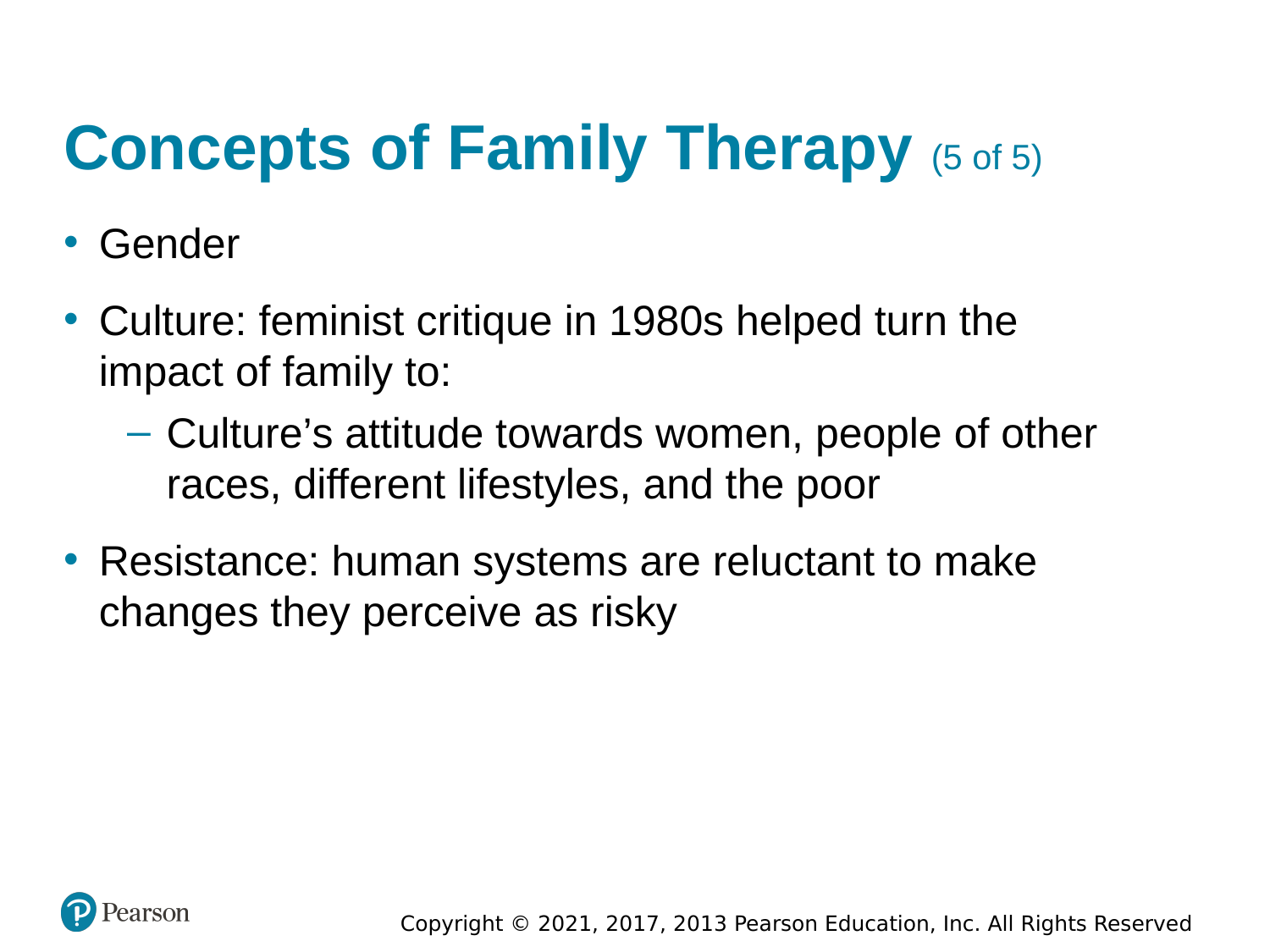

# Concepts of Family Therapy (5 of 5)
Gender
Culture: feminist critique in 1980s helped turn the impact of family to:
Culture’s attitude towards women, people of other races, different lifestyles, and the poor
Resistance: human systems are reluctant to make changes they perceive as risky